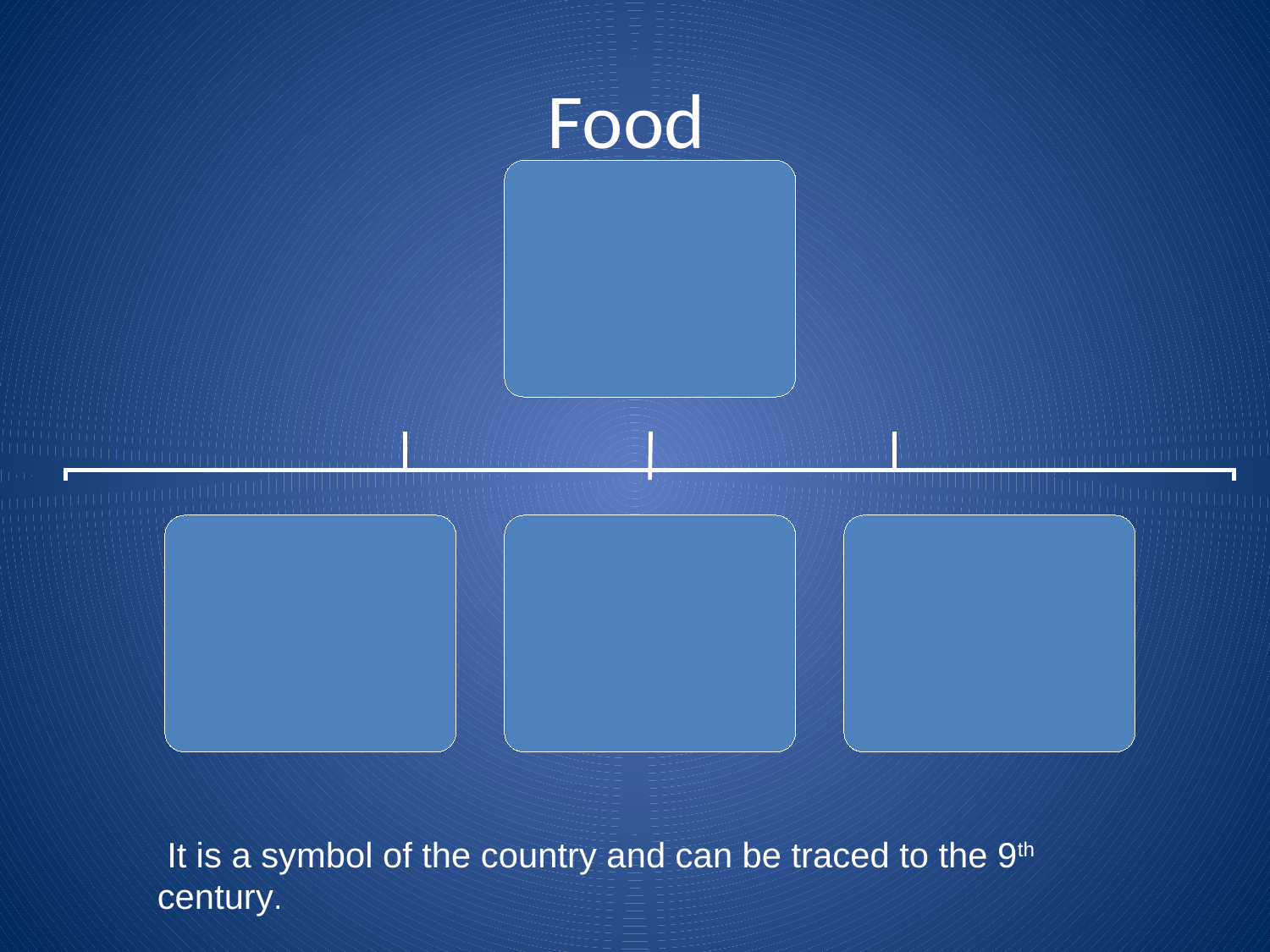

# Food
 It is a symbol of the country and can be traced to the 9th century.